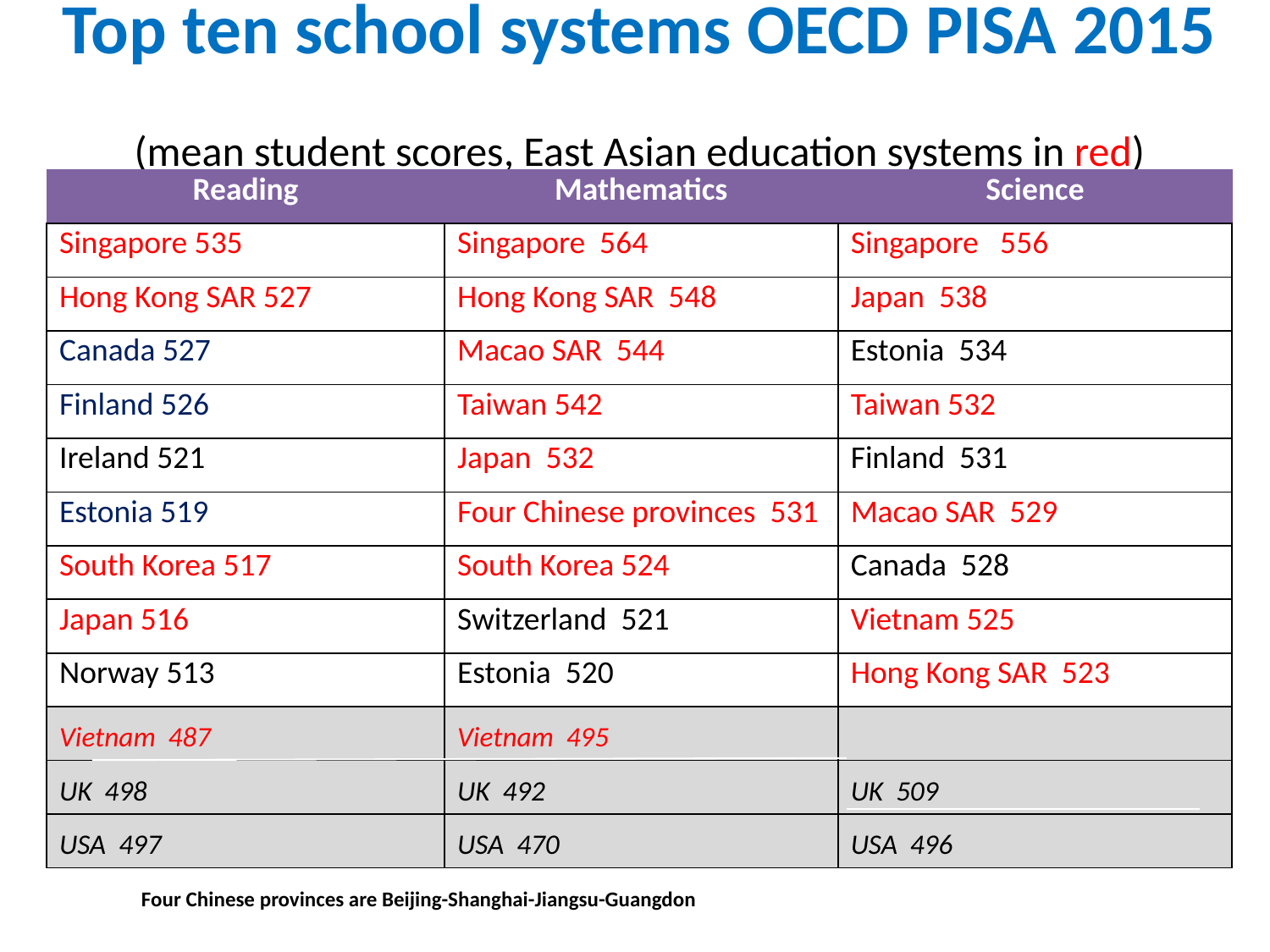

# Top ten school systems OECD PISA 2015 (mean student scores, East Asian education systems in red)
| Reading | Mathematics | Science |
| --- | --- | --- |
| Singapore 535 | Singapore 564 | Singapore 556 |
| Hong Kong SAR 527 | Hong Kong SAR 548 | Japan 538 |
| Canada 527 | Macao SAR 544 | Estonia 534 |
| Finland 526 | Taiwan 542 | Taiwan 532 |
| Ireland 521 | Japan 532 | Finland 531 |
| Estonia 519 | Four Chinese provinces 531 | Macao SAR 529 |
| South Korea 517 | South Korea 524 | Canada 528 |
| Japan 516 | Switzerland 521 | Vietnam 525 |
| Norway 513 | Estonia 520 | Hong Kong SAR 523 |
| Vietnam 487 | Vietnam 495 |  |
| UK 498 | UK 492 | UK 509 |
| USA 497 | USA 470 | USA 496 |
Four Chinese provinces are Beijing-Shanghai-Jiangsu-Guangdon